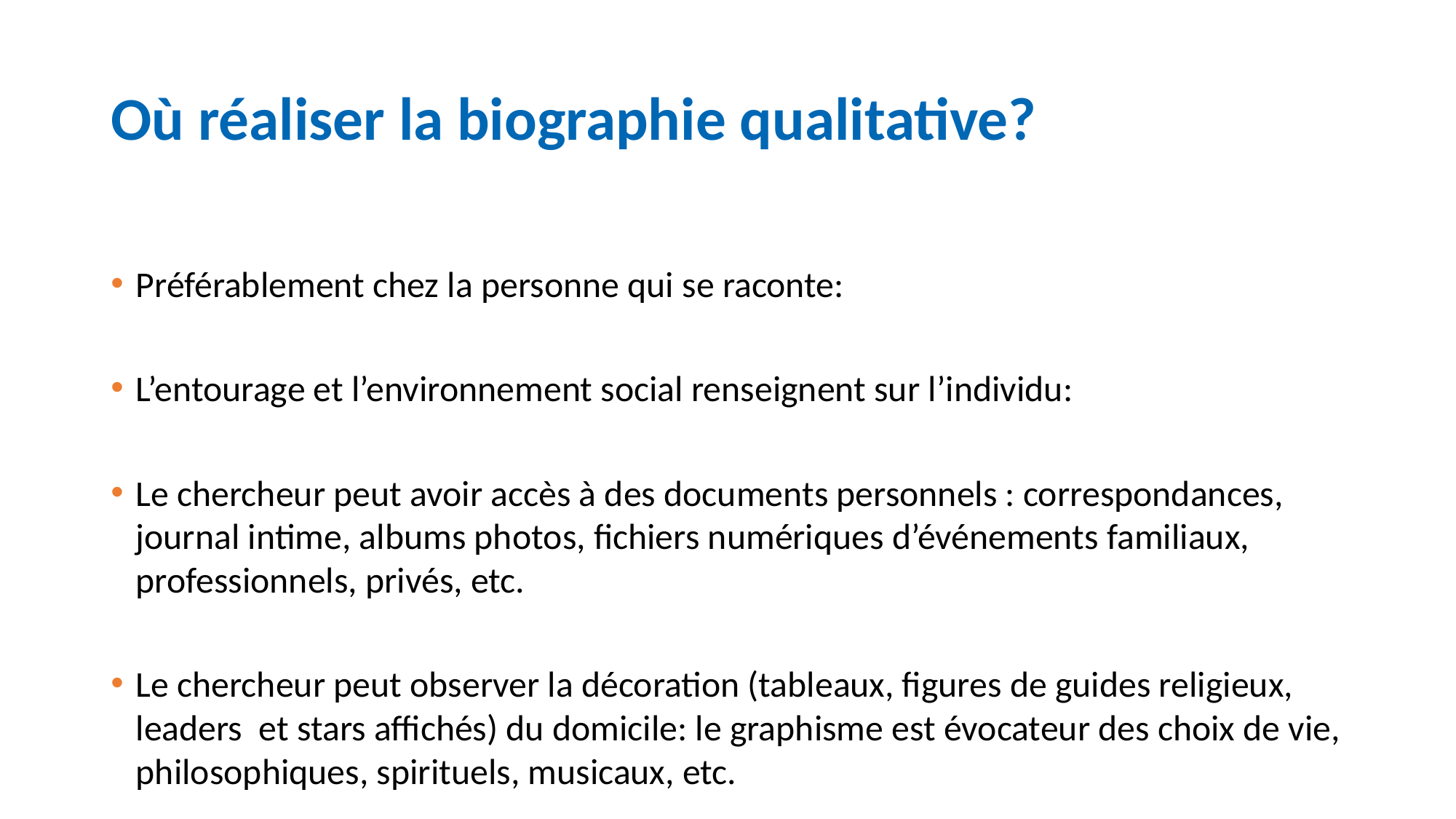

# Où réaliser la biographie qualitative?

Préférablement chez la personne qui se raconte:

L’entourage et l’environnement social renseignent sur l’individu:

Le chercheur peut avoir accès à des documents personnels : correspondances, journal intime, albums photos, fichiers numériques d’événements familiaux, professionnels, privés, etc.

Le chercheur peut observer la décoration (tableaux, figures de guides religieux, leaders  et stars affichés) du domicile: le graphisme est évocateur des choix de vie, philosophiques, spirituels, musicaux, etc.